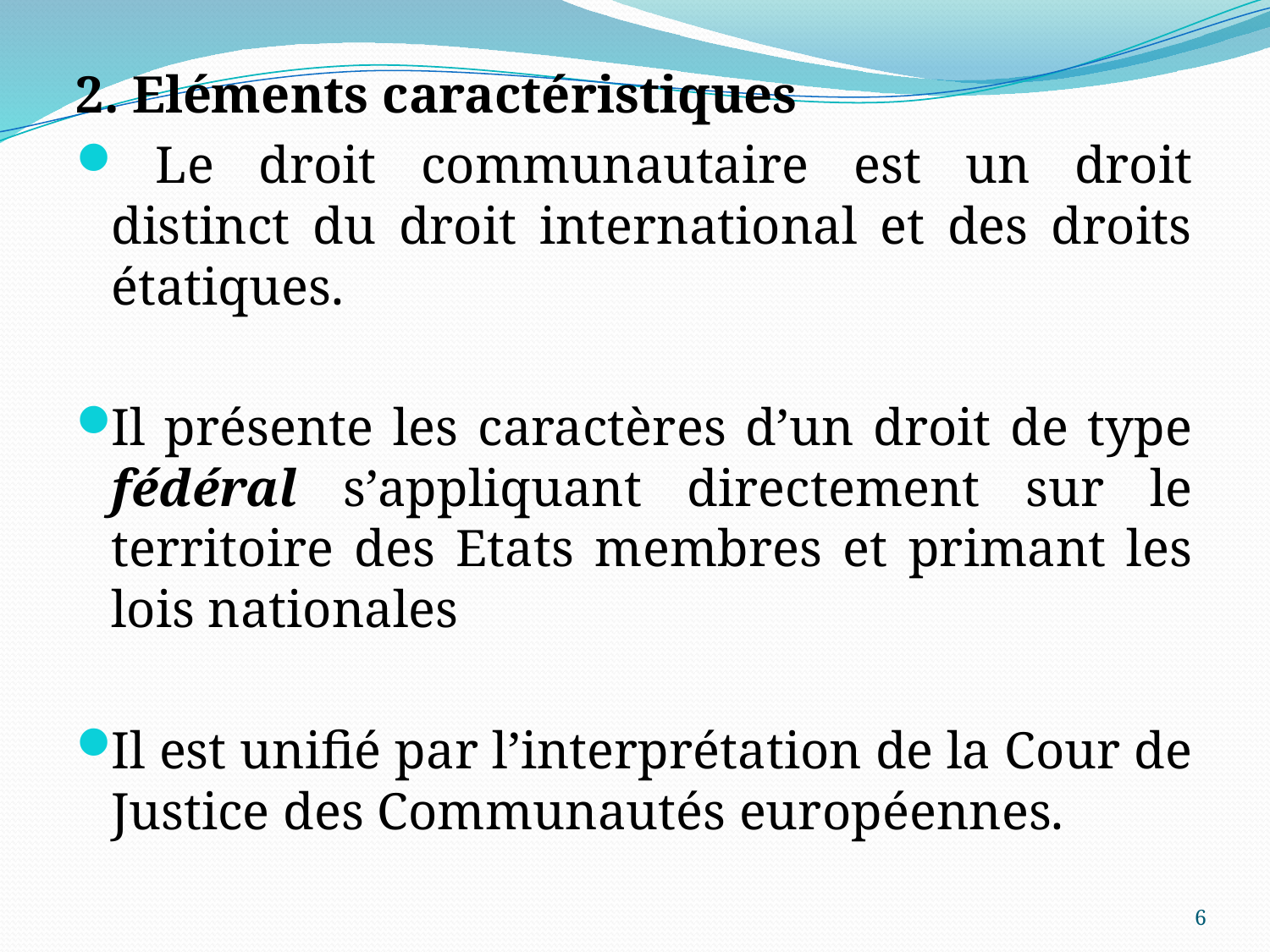

2. Eléments caractéristiques
 Le droit communautaire est un droit distinct du droit international et des droits étatiques.

Il présente les caractères d’un droit de type fédéral s’appliquant directement sur le territoire des Etats membres et primant les lois nationales

Il est unifié par l’interprétation de la Cour de Justice des Communautés européennes.
6